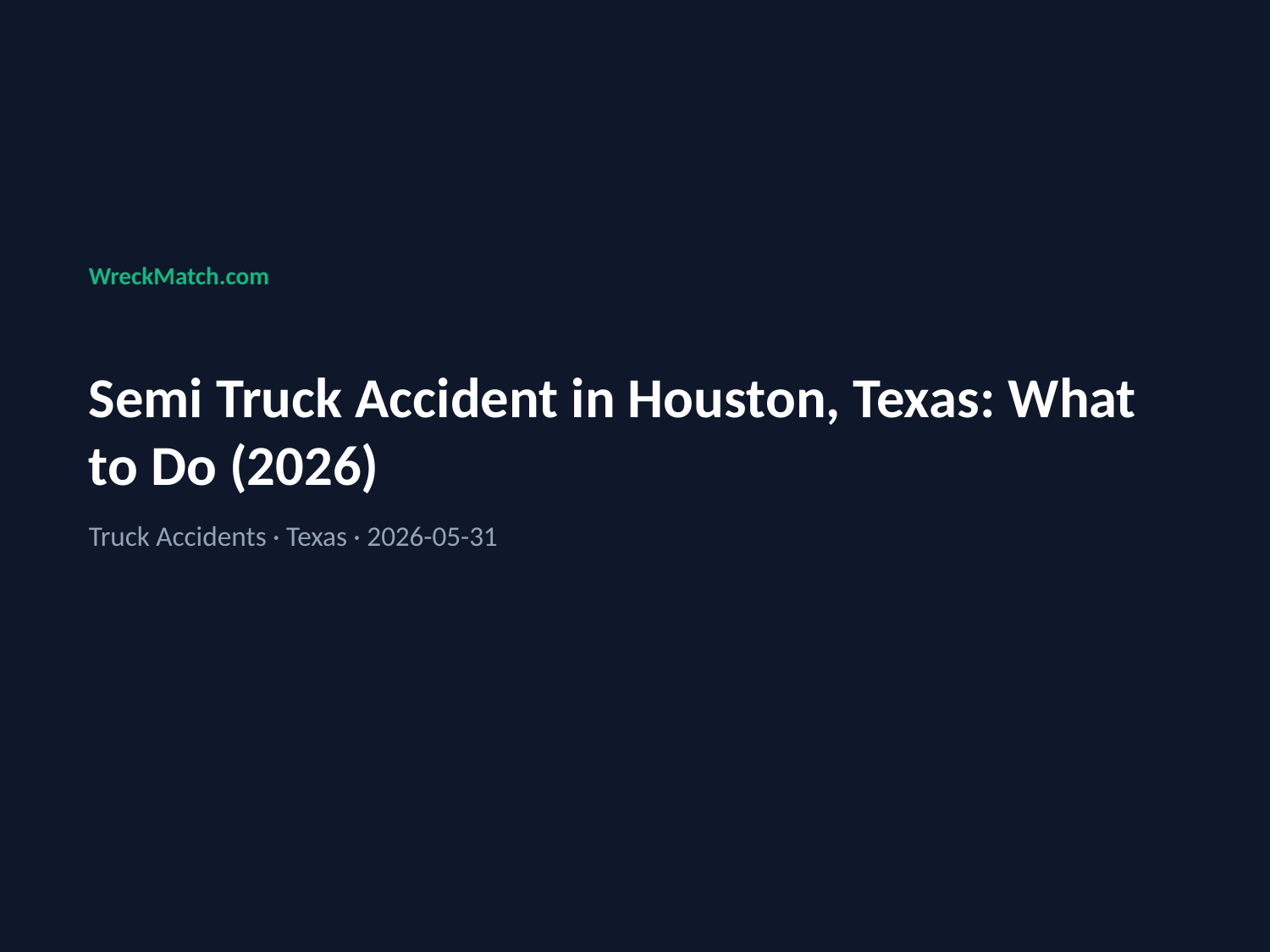

WreckMatch.com
Semi Truck Accident in Houston, Texas: What to Do (2026)
Truck Accidents · Texas · 2026-05-31